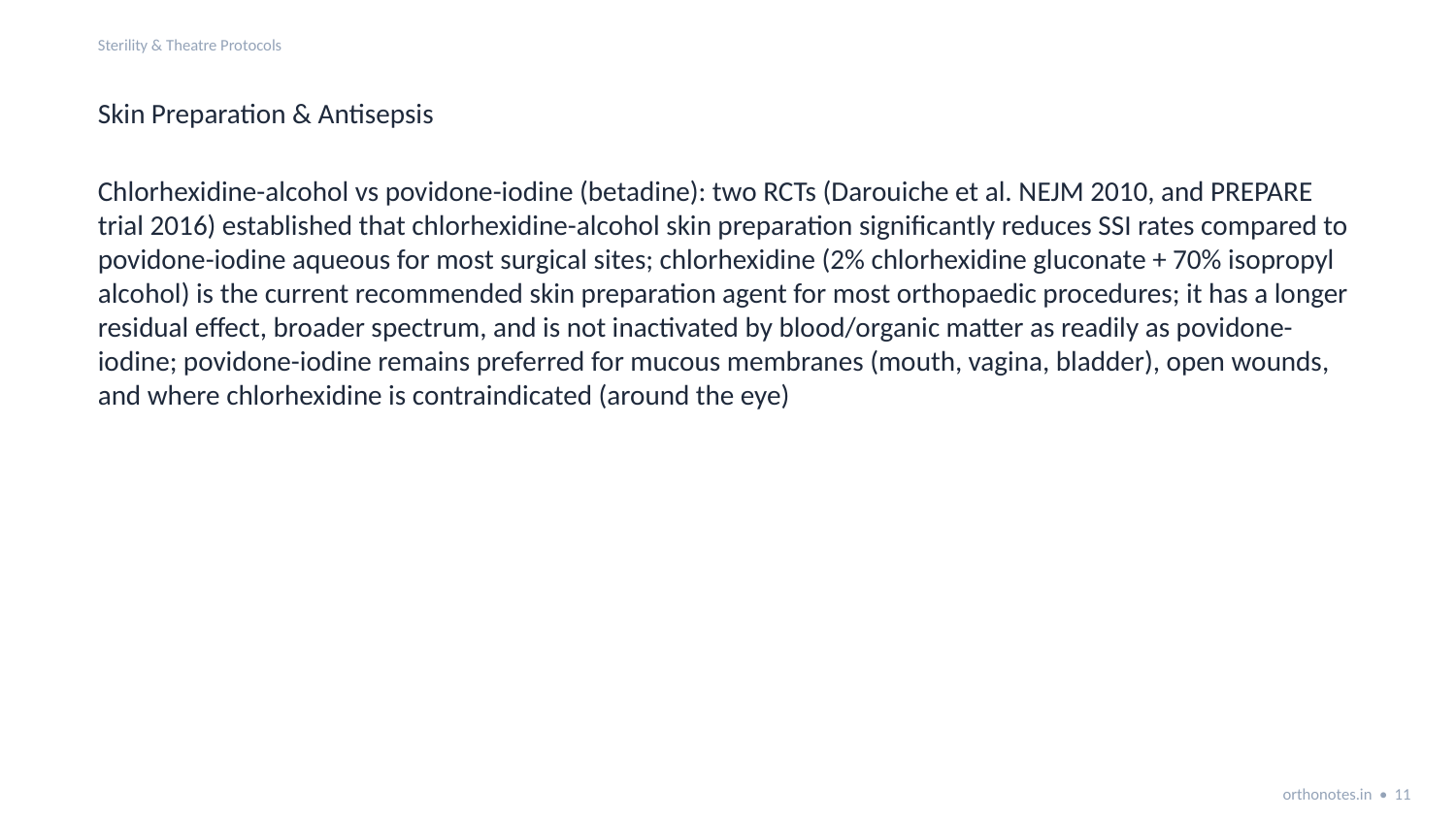

Sterility & Theatre Protocols
Skin Preparation & Antisepsis
Chlorhexidine-alcohol vs povidone-iodine (betadine): two RCTs (Darouiche et al. NEJM 2010, and PREPARE trial 2016) established that chlorhexidine-alcohol skin preparation significantly reduces SSI rates compared to povidone-iodine aqueous for most surgical sites; chlorhexidine (2% chlorhexidine gluconate + 70% isopropyl alcohol) is the current recommended skin preparation agent for most orthopaedic procedures; it has a longer residual effect, broader spectrum, and is not inactivated by blood/organic matter as readily as povidone-iodine; povidone-iodine remains preferred for mucous membranes (mouth, vagina, bladder), open wounds, and where chlorhexidine is contraindicated (around the eye)
orthonotes.in  •  11